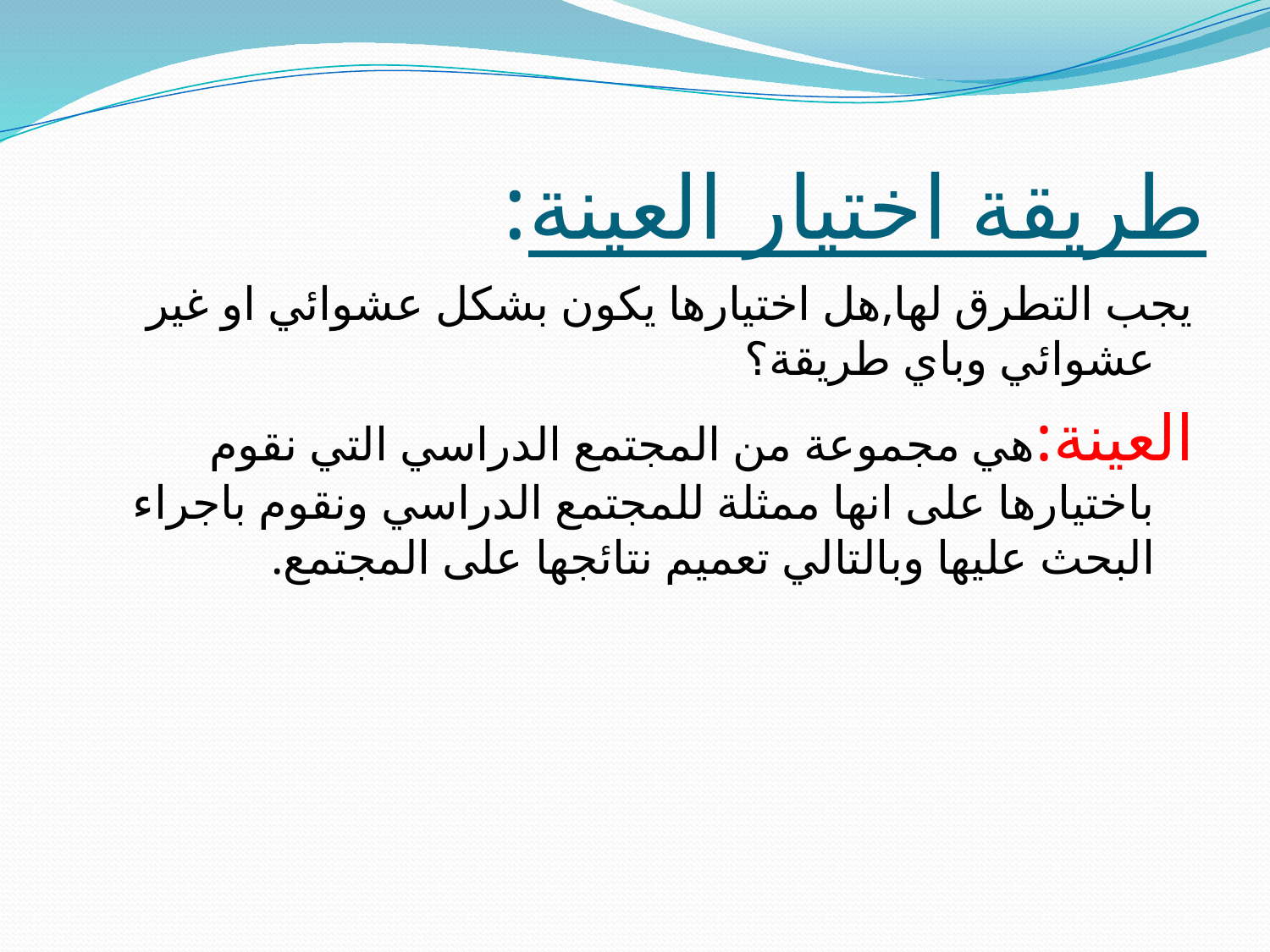

# طريقة اختيار العينة:
يجب التطرق لها,هل اختيارها يكون بشكل عشوائي او غير عشوائي وباي طريقة؟
العينة:هي مجموعة من المجتمع الدراسي التي نقوم باختيارها على انها ممثلة للمجتمع الدراسي ونقوم باجراء البحث عليها وبالتالي تعميم نتائجها على المجتمع.